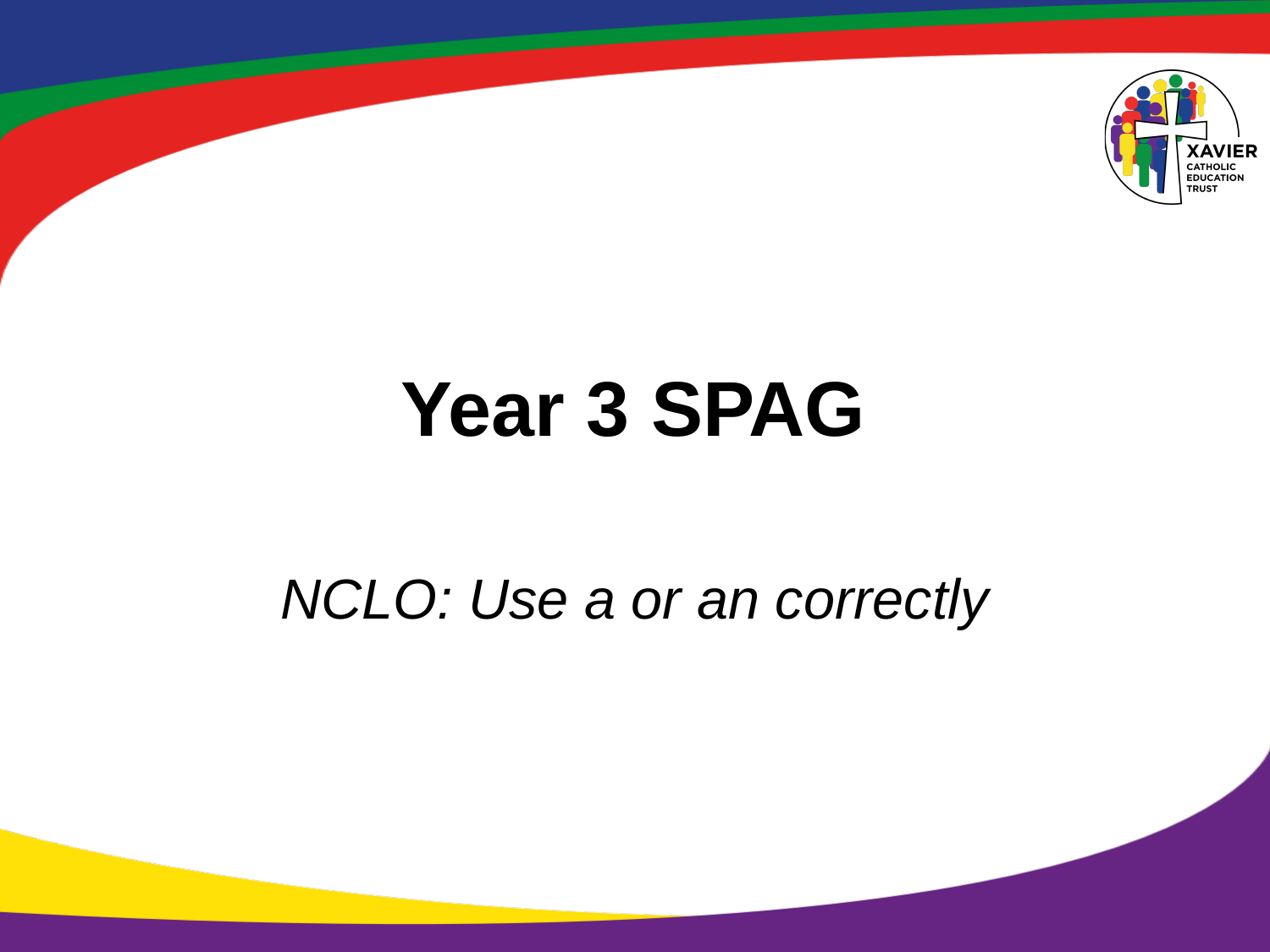

# Year 3 SPAG
NCLO: Use a or an correctly